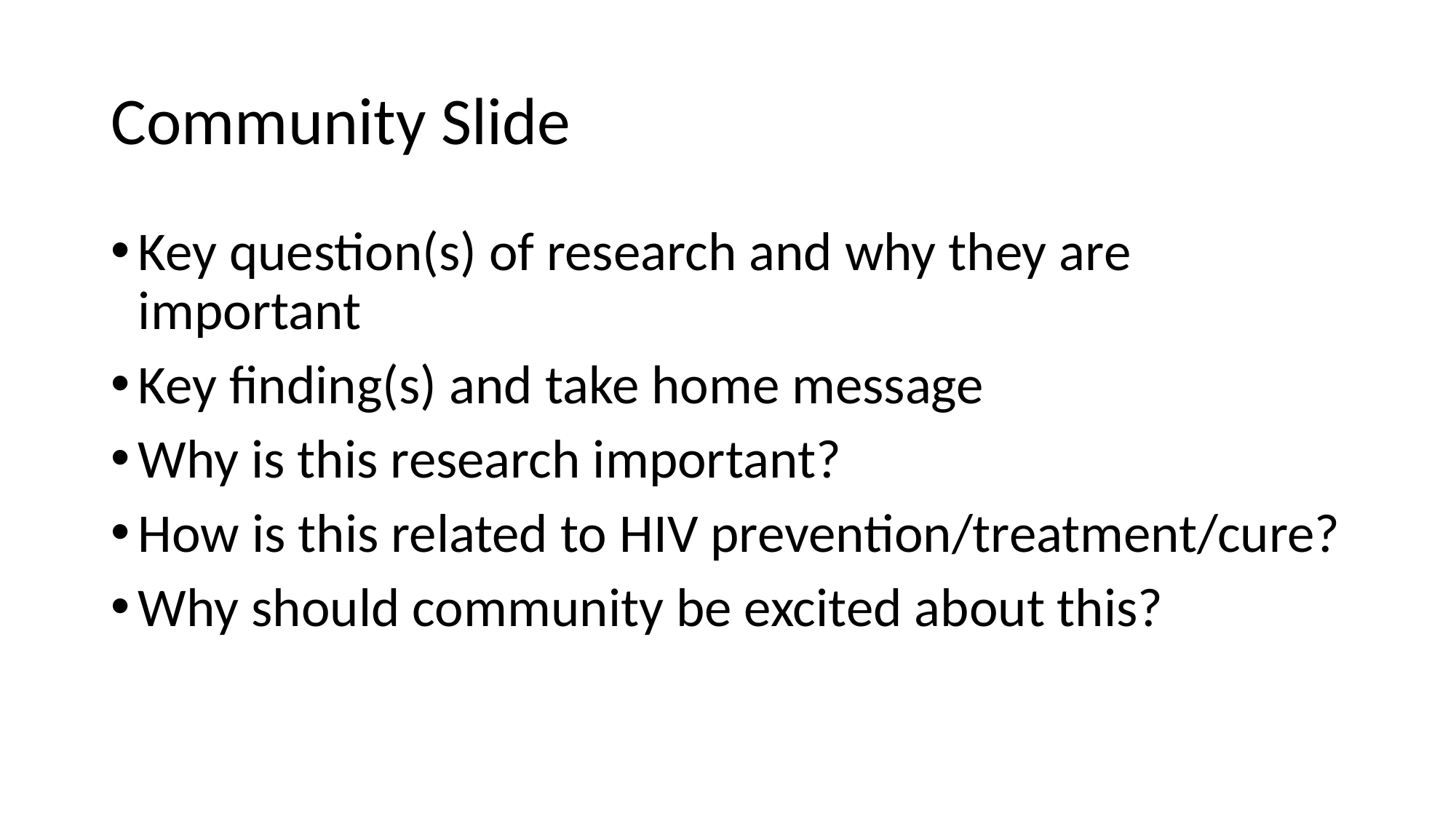

# Community Slide
Key question(s) of research and why they are important
Key finding(s) and take home message
Why is this research important?
How is this related to HIV prevention/treatment/cure?
Why should community be excited about this?